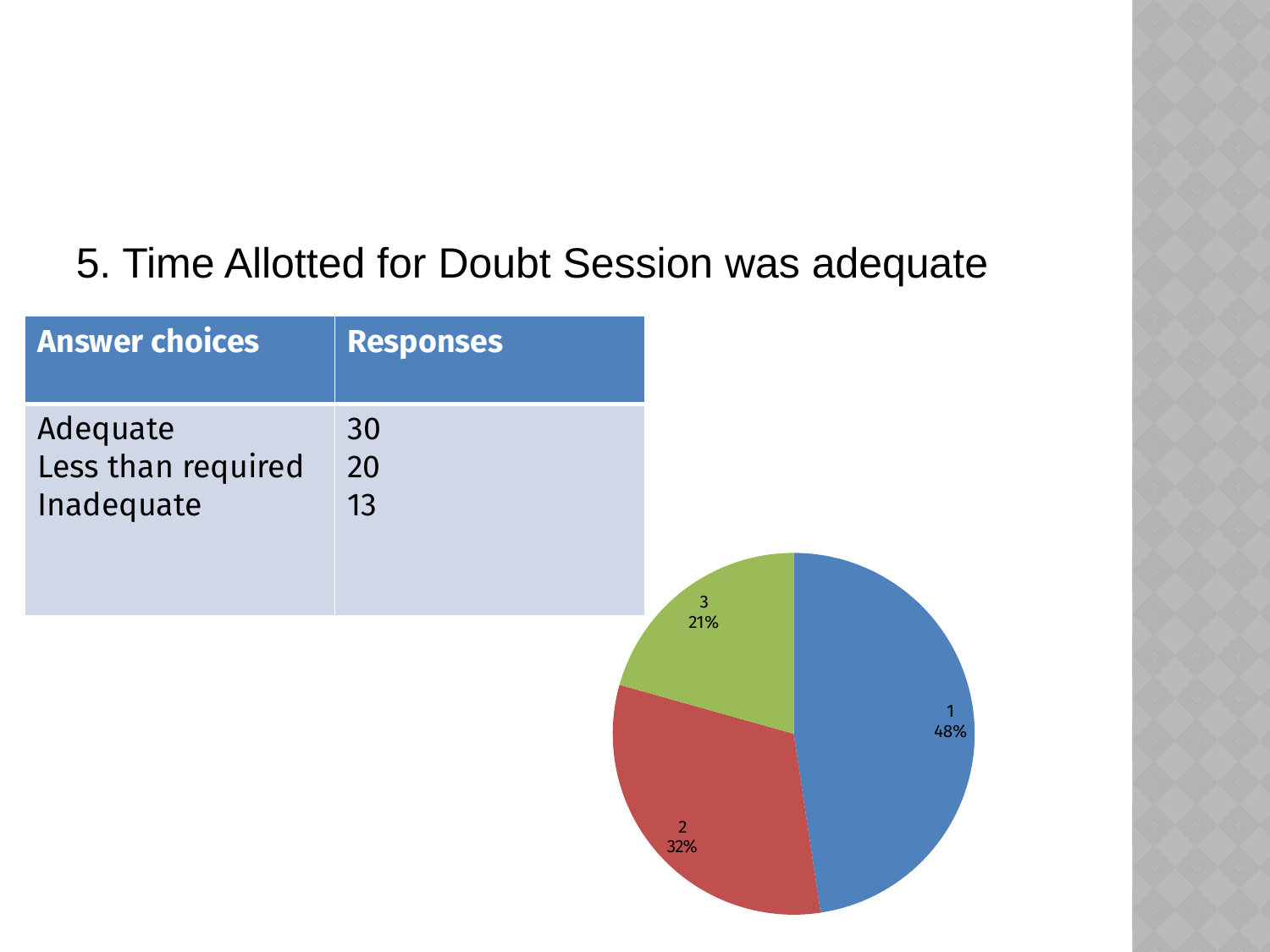

#
5. Time Allotted for Doubt Session was adequate

| Answer choices | Responses |
| --- | --- |
| Adequate Less than required Inadequate | 30 20 13 |

### Chart

| Category |  |
|---|---|